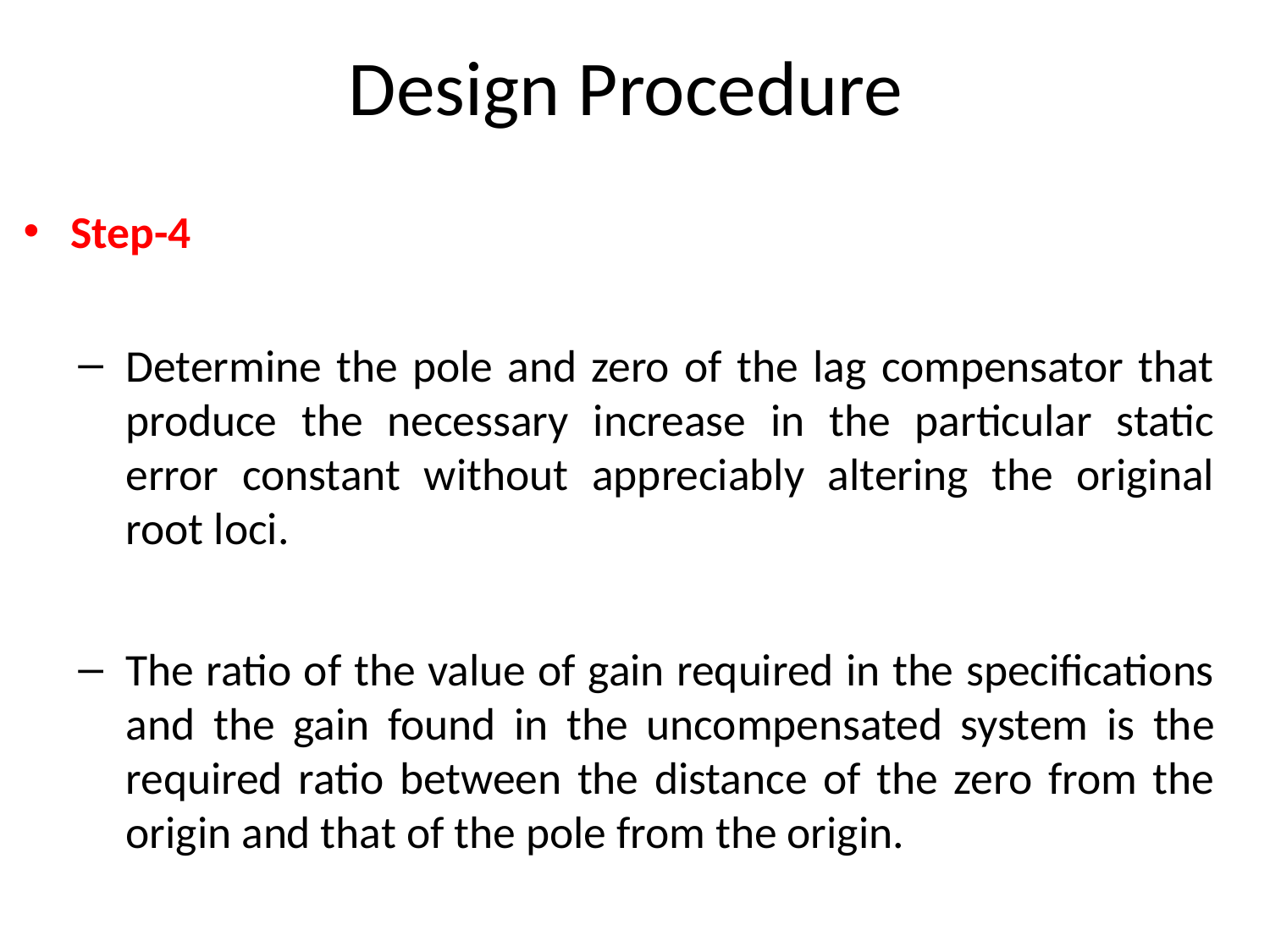

# Design Procedure
Step-4

Determine the pole and zero of the lag compensator that produce the necessary increase in the particular static error constant without appreciably altering the original root loci.

The ratio of the value of gain required in the specifications and the gain found in the uncompensated system is the required ratio between the distance of the zero from the origin and that of the pole from the origin.